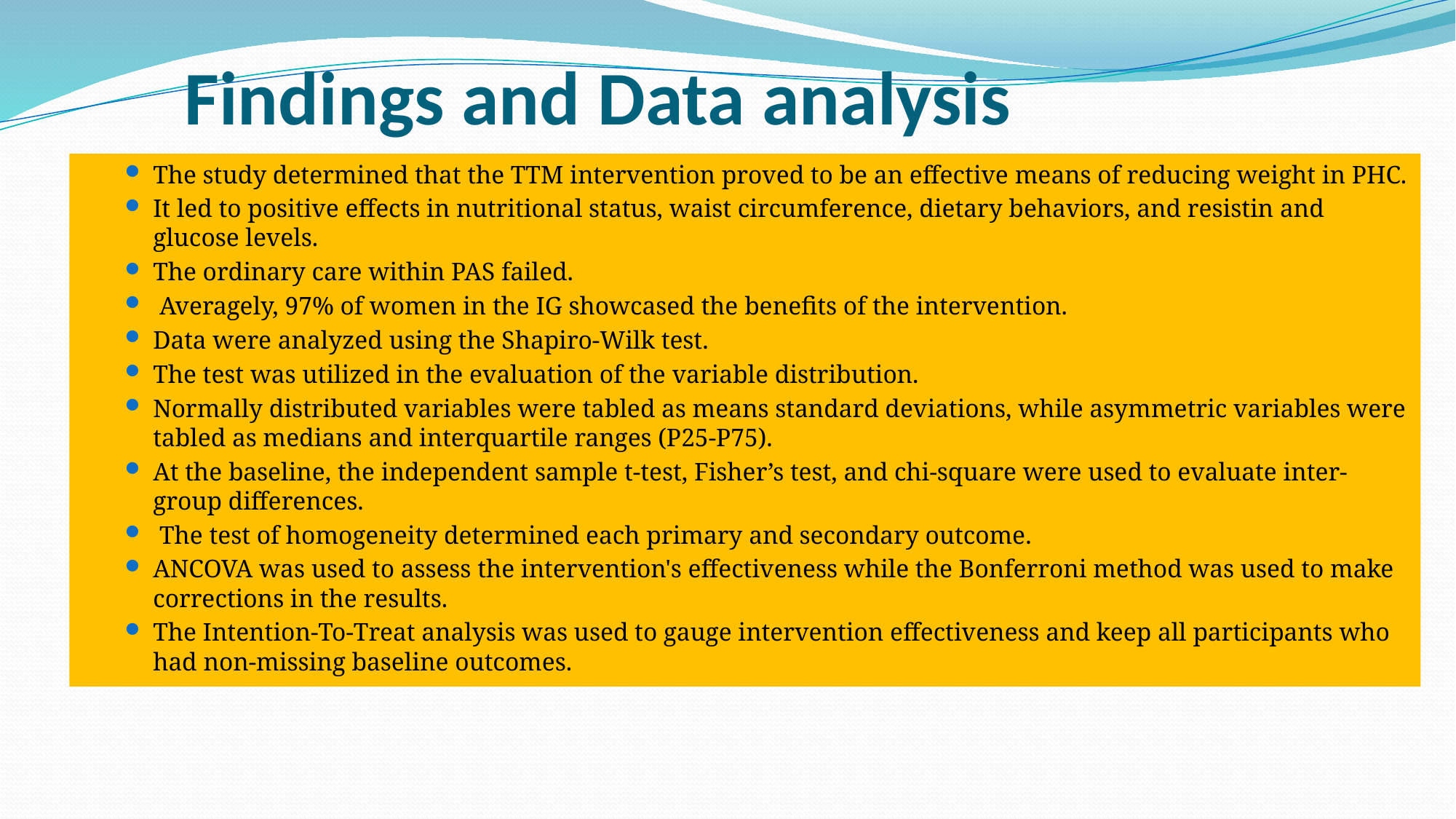

# Findings and Data analysis
The study determined that the TTM intervention proved to be an effective means of reducing weight in PHC.
It led to positive effects in nutritional status, waist circumference, dietary behaviors, and resistin and glucose levels.
The ordinary care within PAS failed.
 Averagely, 97% of women in the IG showcased the benefits of the intervention.
Data were analyzed using the Shapiro-Wilk test.
The test was utilized in the evaluation of the variable distribution.
Normally distributed variables were tabled as means standard deviations, while asymmetric variables were tabled as medians and interquartile ranges (P25-P75).
At the baseline, the independent sample t-test, Fisher’s test, and chi-square were used to evaluate inter-group differences.
 The test of homogeneity determined each primary and secondary outcome.
ANCOVA was used to assess the intervention's effectiveness while the Bonferroni method was used to make corrections in the results.
The Intention-To-Treat analysis was used to gauge intervention effectiveness and keep all participants who had non-missing baseline outcomes.